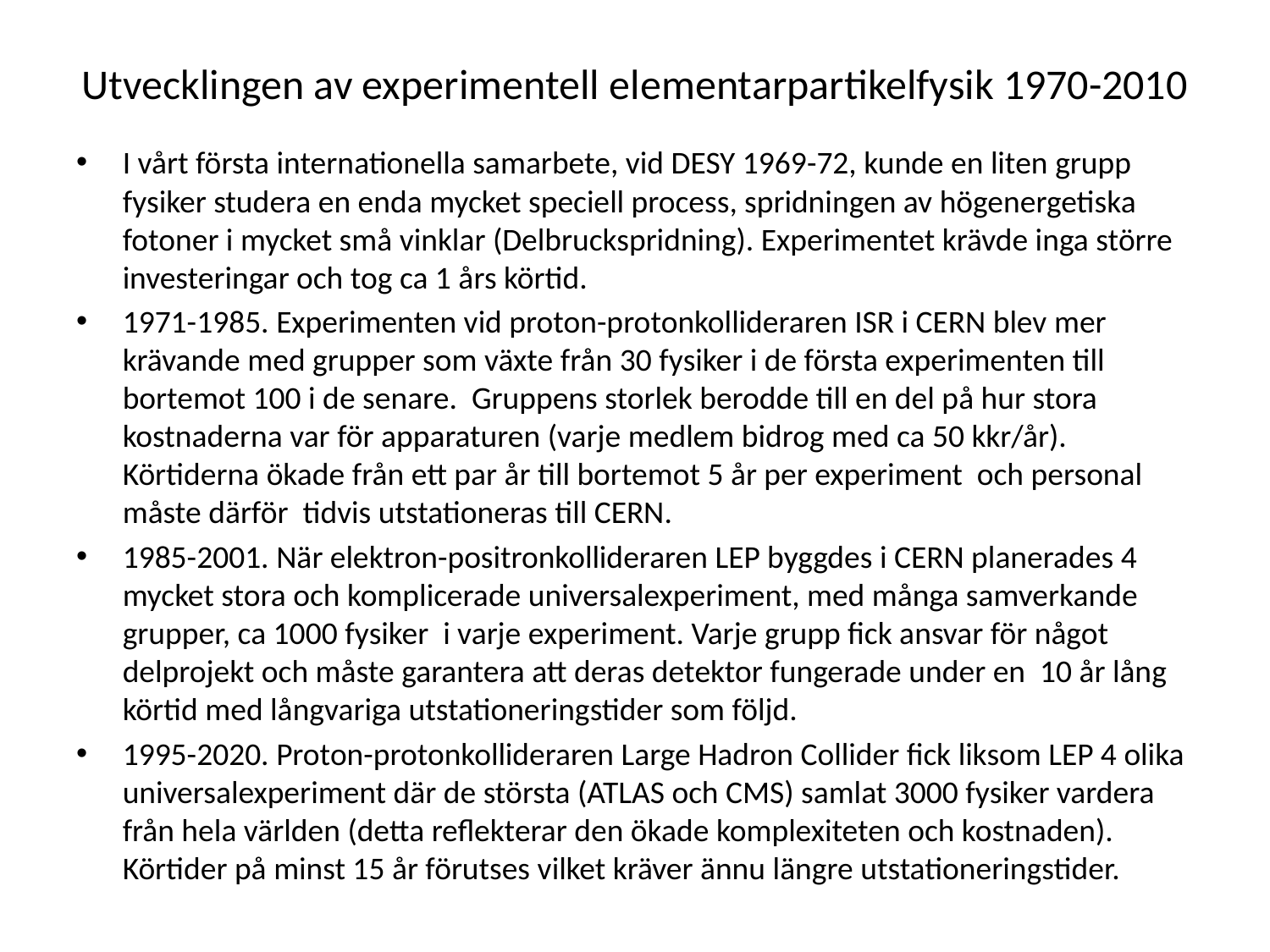

# Utvecklingen av experimentell elementarpartikelfysik 1970-2010
I vårt första internationella samarbete, vid DESY 1969-72, kunde en liten grupp fysiker studera en enda mycket speciell process, spridningen av högenergetiska fotoner i mycket små vinklar (Delbruckspridning). Experimentet krävde inga större investeringar och tog ca 1 års körtid.
1971-1985. Experimenten vid proton-protonkollideraren ISR i CERN blev mer krävande med grupper som växte från 30 fysiker i de första experimenten till bortemot 100 i de senare.  Gruppens storlek berodde till en del på hur stora kostnaderna var för apparaturen (varje medlem bidrog med ca 50 kkr/år). Körtiderna ökade från ett par år till bortemot 5 år per experiment  och personal måste därför  tidvis utstationeras till CERN.
1985-2001. När elektron-positronkollideraren LEP byggdes i CERN planerades 4 mycket stora och komplicerade universalexperiment, med många samverkande grupper, ca 1000 fysiker  i varje experiment. Varje grupp fick ansvar för något delprojekt och måste garantera att deras detektor fungerade under en  10 år lång körtid med långvariga utstationeringstider som följd.
1995-2020. Proton-protonkollideraren Large Hadron Collider fick liksom LEP 4 olika universalexperiment där de största (ATLAS och CMS) samlat 3000 fysiker vardera från hela världen (detta reflekterar den ökade komplexiteten och kostnaden). Körtider på minst 15 år förutses vilket kräver ännu längre utstationeringstider.